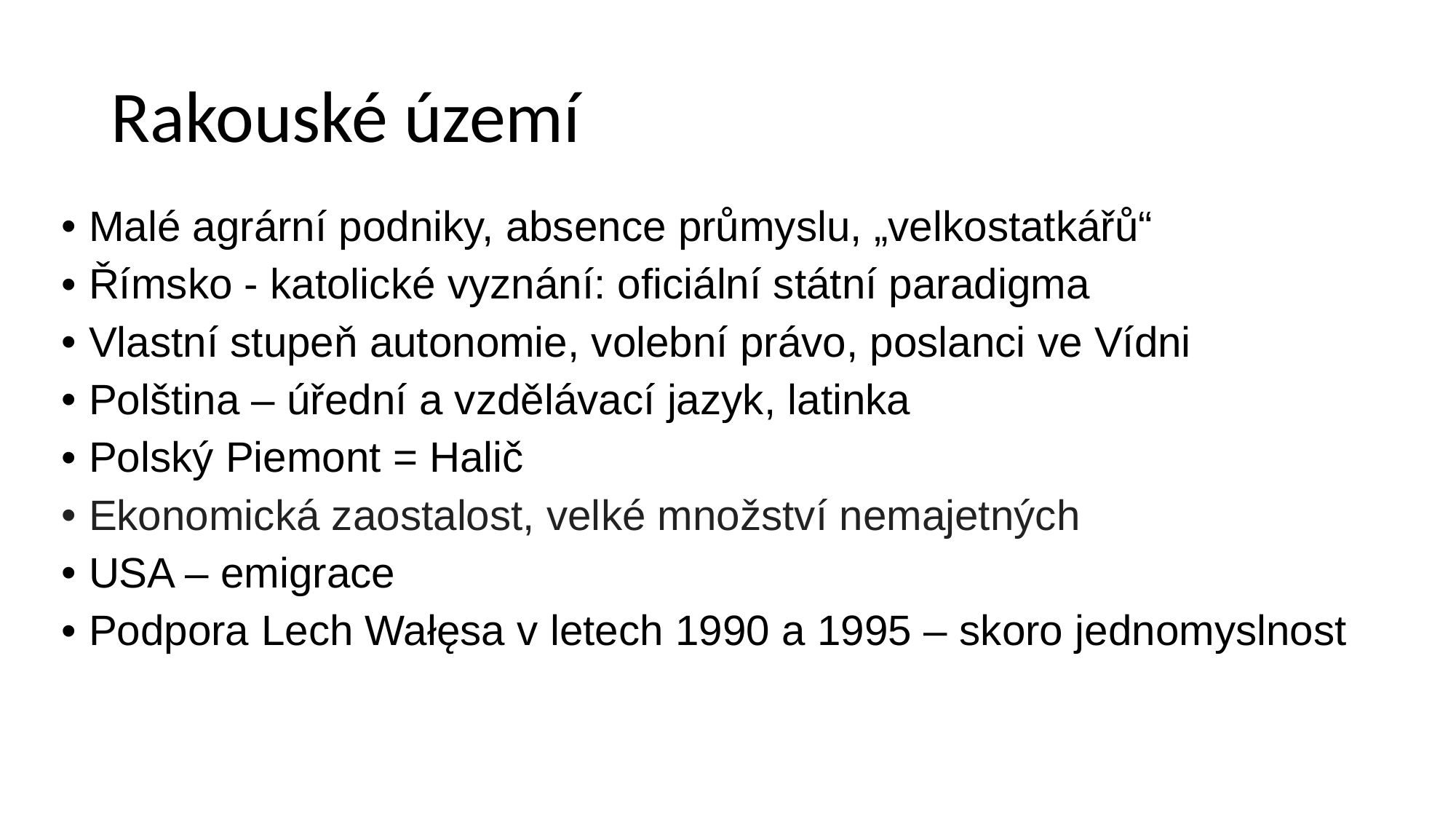

# Rakouské území
Malé agrární podniky, absence průmyslu, „velkostatkářů“
Římsko - katolické vyznání: oficiální státní paradigma
Vlastní stupeň autonomie, volební právo, poslanci ve Vídni
Polština – úřední a vzdělávací jazyk, latinka
Polský Piemont = Halič
Ekonomická zaostalost, velké množství nemajetných
USA – emigrace
Podpora Lech Wałęsa v letech 1990 a 1995 – skoro jednomyslnost